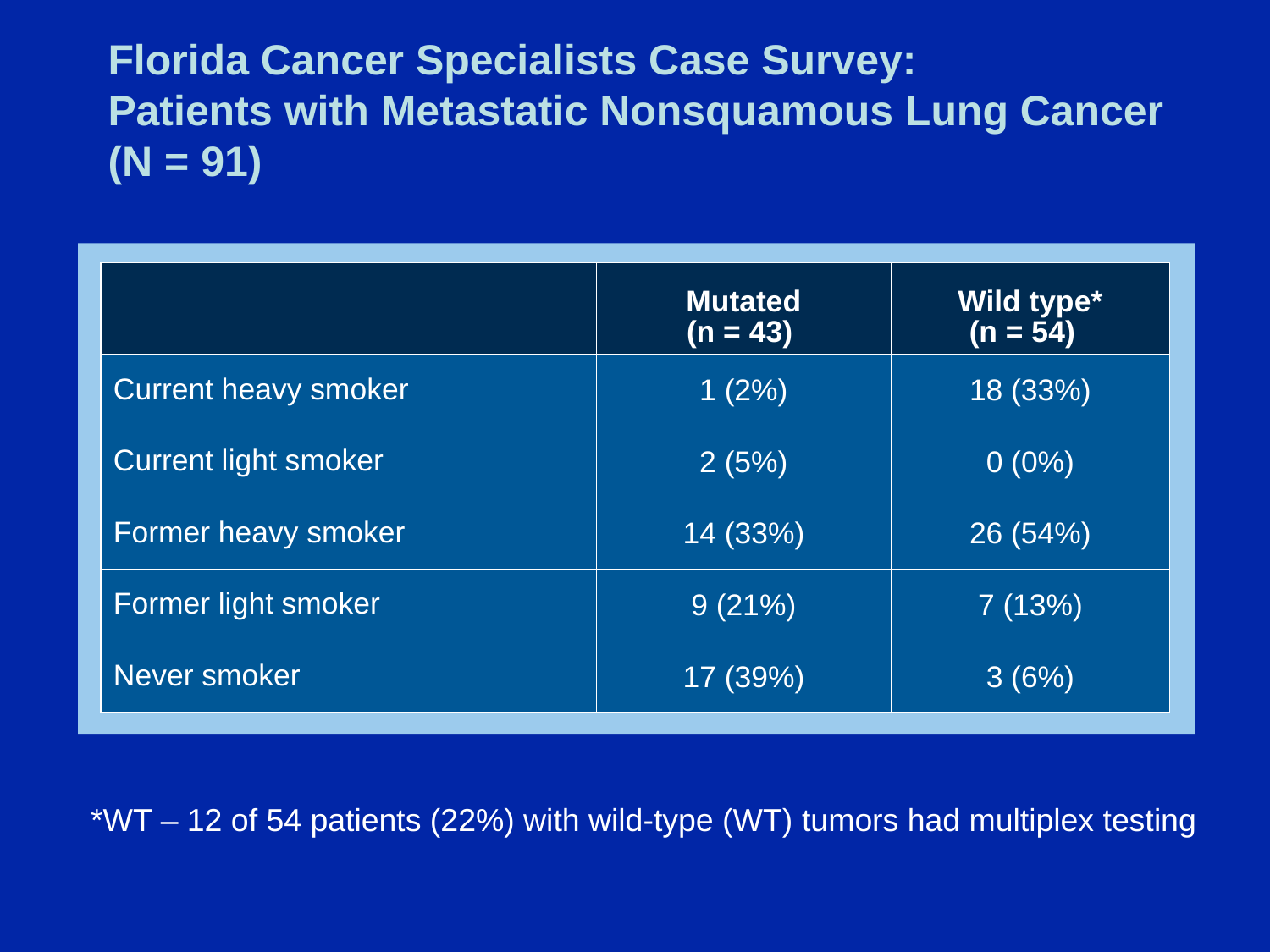

# Florida Cancer Specialists Case Survey: Patients with Metastatic Nonsquamous Lung Cancer (N = 91)

|  | Mutated (n = 43) | Wild type\* (n = 54) |
| --- | --- | --- |
| Current heavy smoker | 1 (2%) | 18 (33%) |
| Current light smoker | 2 (5%) | 0 (0%) |
| Former heavy smoker | 14 (33%) | 26 (54%) |
| Former light smoker | 9 (21%) | 7 (13%) |
| Never smoker | 17 (39%) | 3 (6%) |

*WT – 12 of 54 patients (22%) with wild-type (WT) tumors had multiplex testing